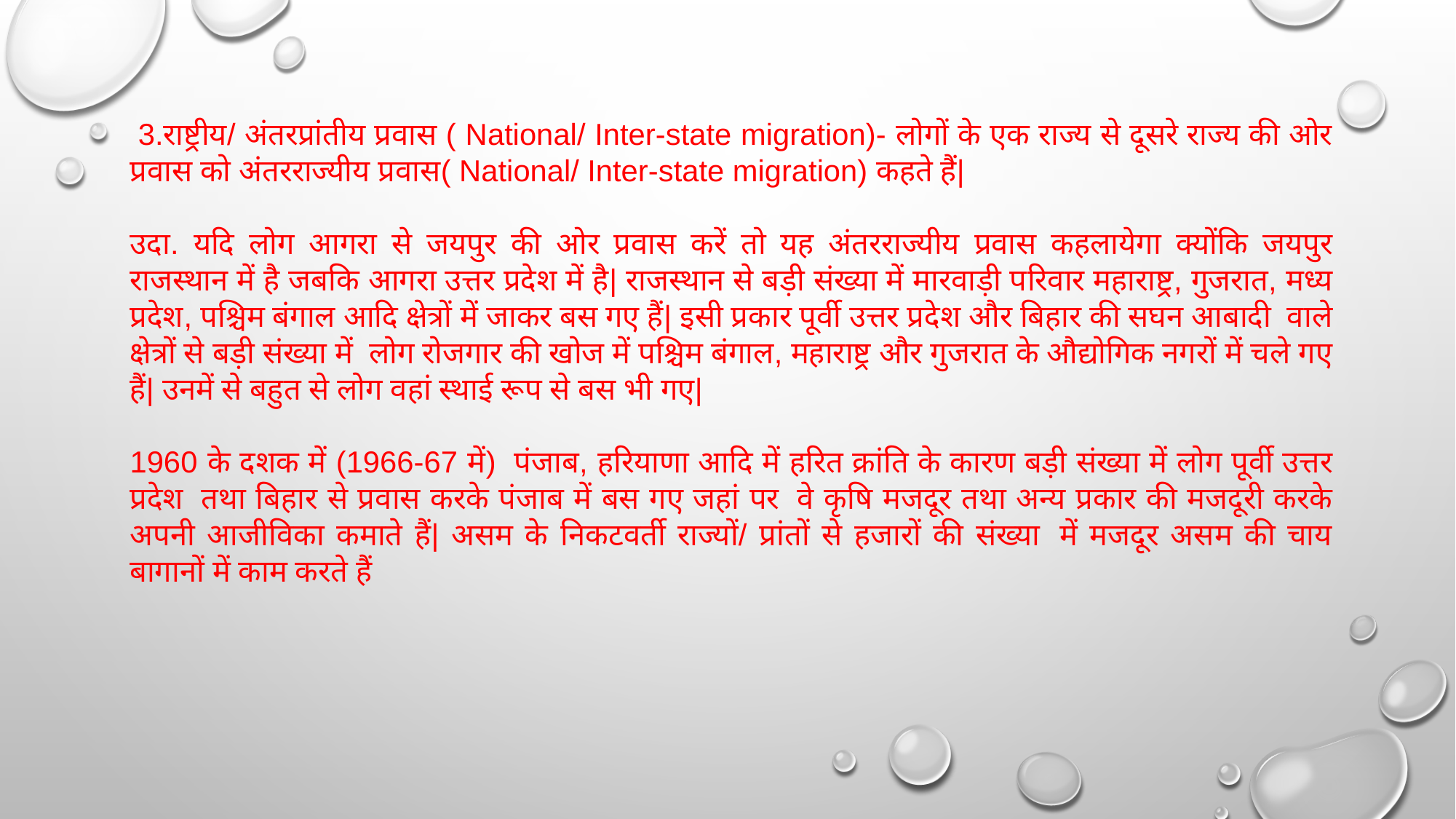

3.राष्ट्रीय/ अंतरप्रांतीय प्रवास ( National/ Inter-state migration)- लोगों के एक राज्य से दूसरे राज्य की ओर प्रवास को अंतरराज्यीय प्रवास( National/ Inter-state migration) कहते हैं|

उदा. यदि लोग आगरा से जयपुर की ओर प्रवास करें तो यह अंतरराज्यीय प्रवास कहलायेगा क्योंकि जयपुर राजस्थान में है जबकि आगरा उत्तर प्रदेश में है| राजस्थान से बड़ी संख्या में मारवाड़ी परिवार महाराष्ट्र, गुजरात, मध्य प्रदेश, पश्चिम बंगाल आदि क्षेत्रों में जाकर बस गए हैं| इसी प्रकार पूर्वी उत्तर प्रदेश और बिहार की सघन आबादी  वाले क्षेत्रों से बड़ी संख्या में  लोग रोजगार की खोज में पश्चिम बंगाल, महाराष्ट्र और गुजरात के औद्योगिक नगरों में चले गए हैं| उनमें से बहुत से लोग वहां स्थाई रूप से बस भी गए|

1960 के दशक में (1966-67 में)  पंजाब, हरियाणा आदि में हरित क्रांति के कारण बड़ी संख्या में लोग पूर्वी उत्तर प्रदेश  तथा बिहार से प्रवास करके पंजाब में बस गए जहां पर  वे कृषि मजदूर तथा अन्य प्रकार की मजदूरी करके अपनी आजीविका कमाते हैं| असम के निकटवर्ती राज्यों/ प्रांतों से हजारों की संख्या  में मजदूर असम की चाय बागानों में काम करते हैं